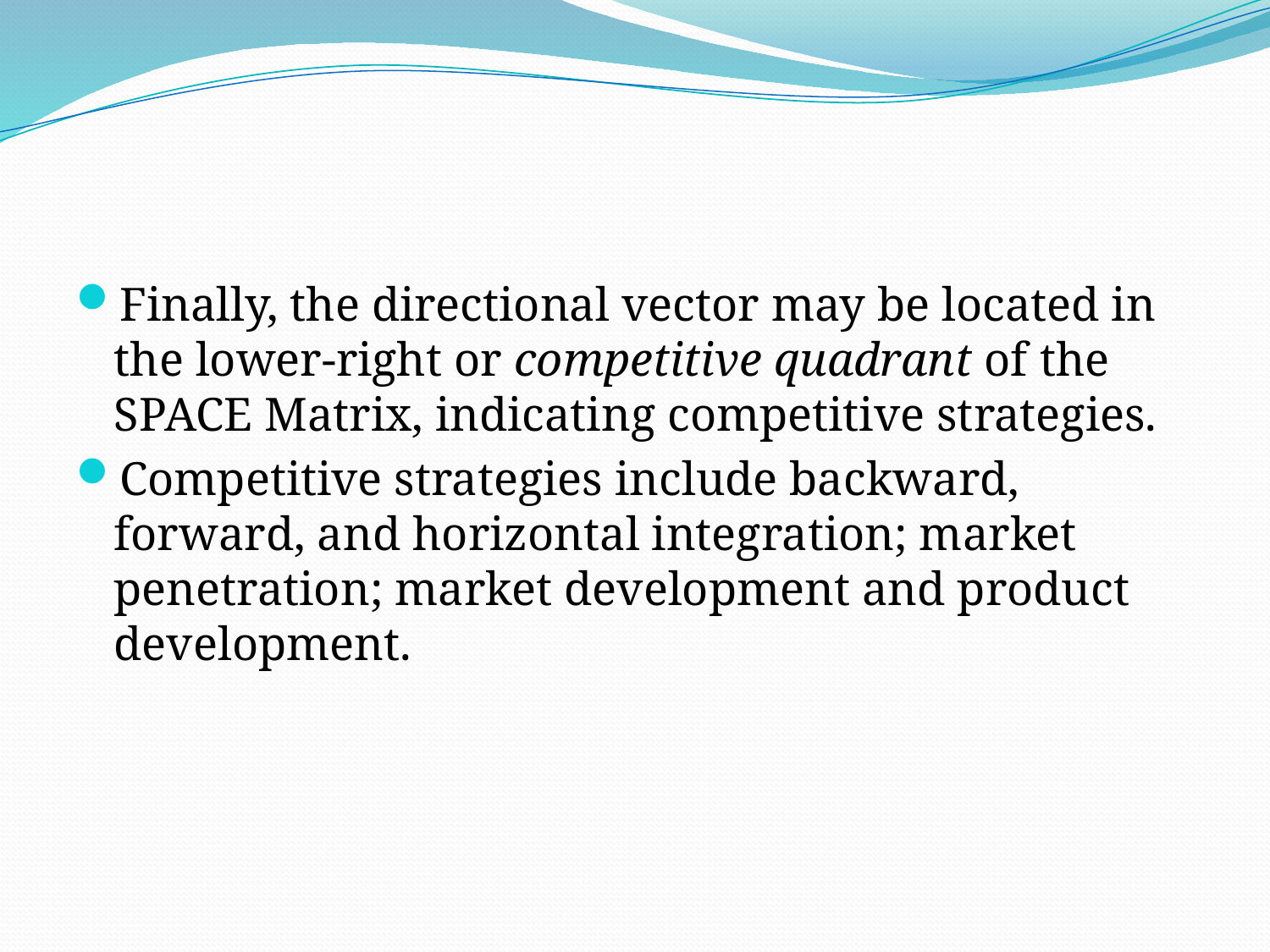

# .
Finally, the directional vector may be located in the lower-right or competitive quadrant of the SPACE Matrix, indicating competitive strategies.
Competitive strategies include backward, forward, and horizontal integration; market penetration; market development and product development.